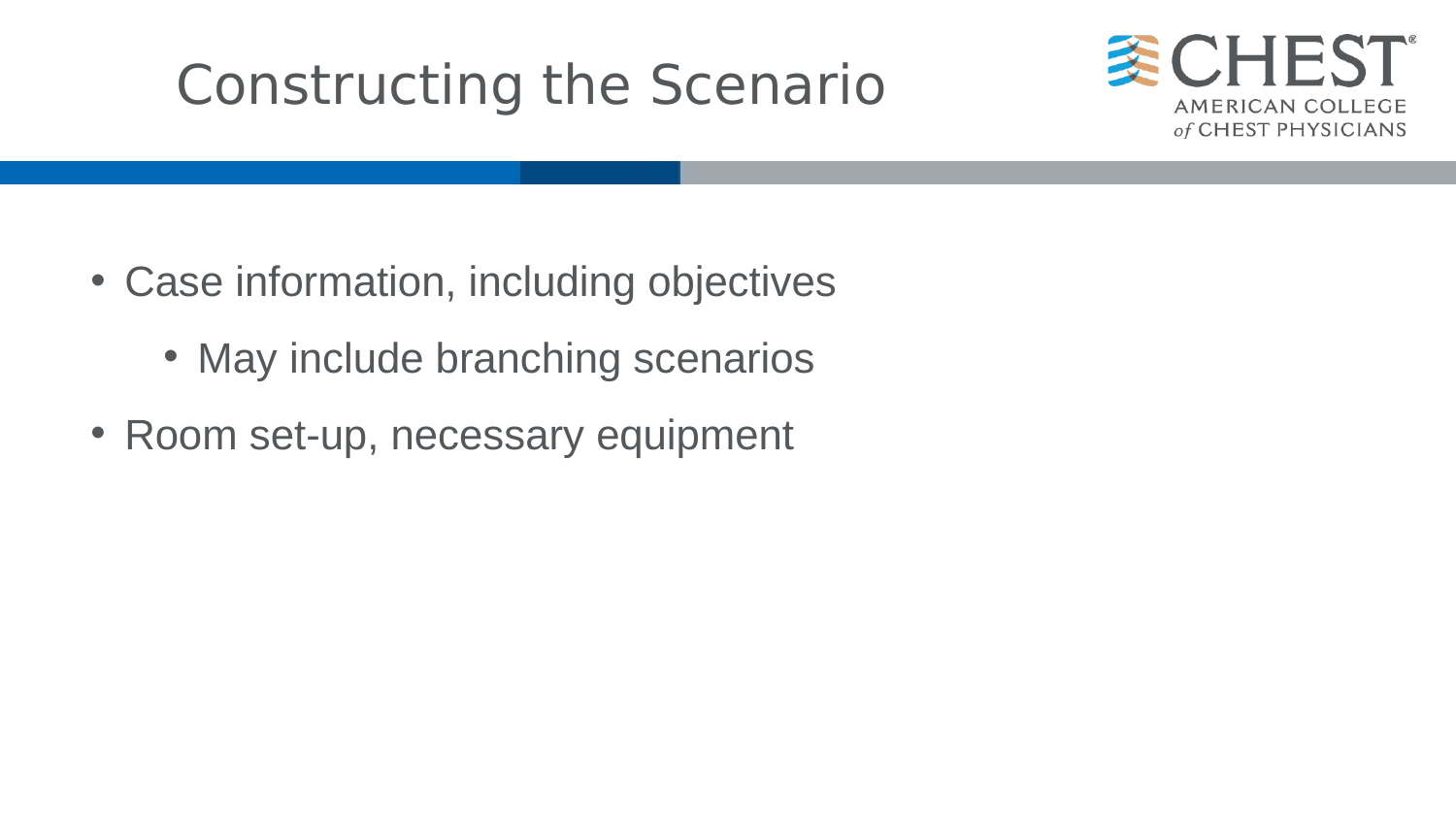

# Constructing the Scenario
Case information, including objectives
May include branching scenarios
Room set-up, necessary equipment